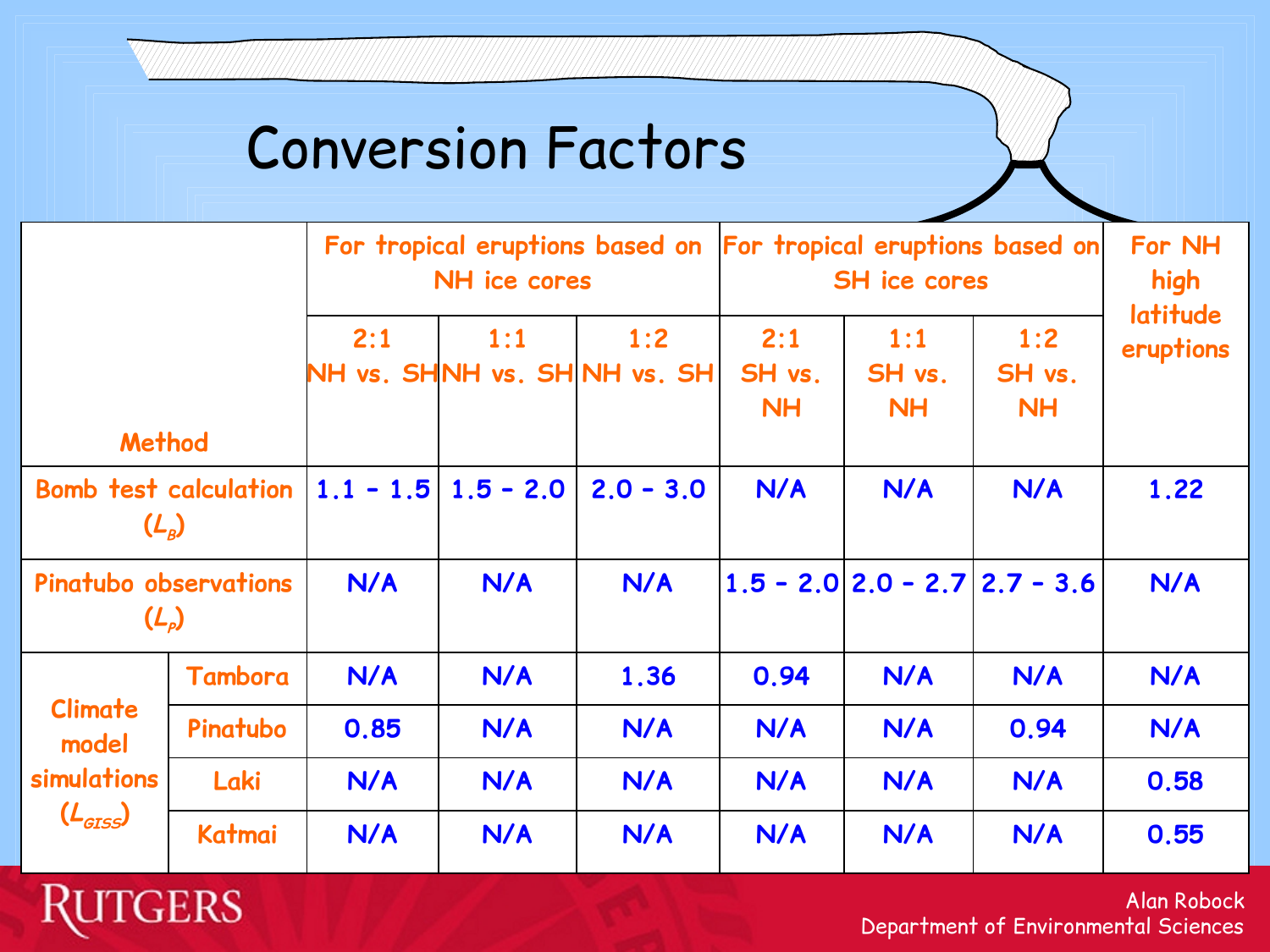

Conversion Factors
| Method |  | For tropical eruptions based on NH ice cores |  |  | For tropical eruptions based on SH ice cores |  |  | For NH high latitude eruptions |
| --- | --- | --- | --- | --- | --- | --- | --- | --- |
|  |  | 2:1 NH vs. SH | 1:1 NH vs. SH | 1:2 NH vs. SH | 2:1 SH vs. NH | 1:1 SH vs. NH | 1:2 SH vs. NH |  |
| Bomb test calculation (LB) |  | 1.1 – 1.5 | 1.5 – 2.0 | 2.0 – 3.0 | N/A | N/A | N/A | 1.22 |
| Pinatubo observations (LP) |  | N/A | N/A | N/A | 1.5 – 2.0 | 2.0 – 2.7 | 2.7 – 3.6 | N/A |
| Climate model simulations (LGISS) | Tambora | N/A | N/A | 1.36 | 0.94 | N/A | N/A | N/A |
|  | Pinatubo | 0.85 | N/A | N/A | N/A | N/A | 0.94 | N/A |
|  | Laki | N/A | N/A | N/A | N/A | N/A | N/A | 0.58 |
|  | Katmai | N/A | N/A | N/A | N/A | N/A | N/A | 0.55 |